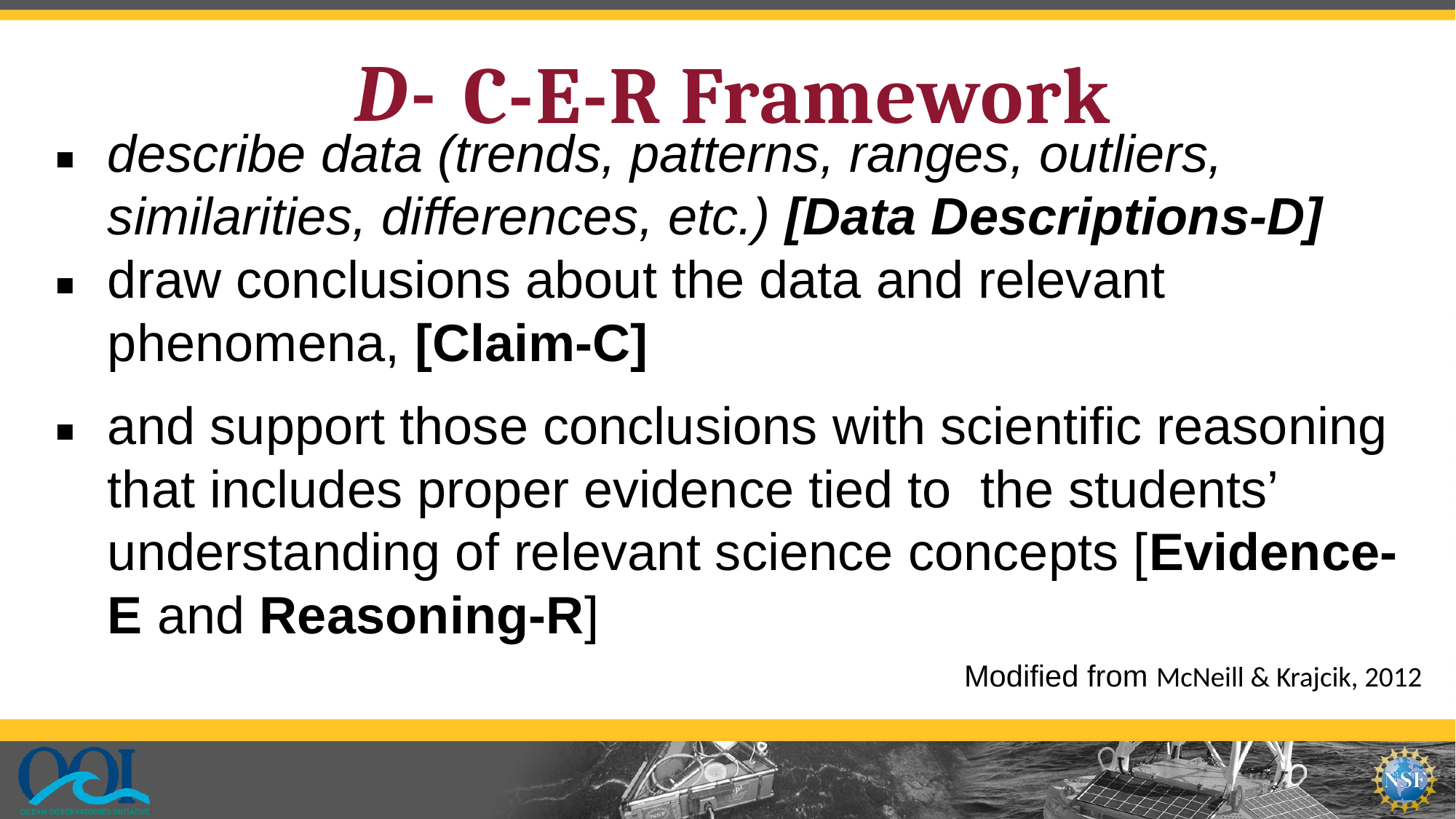

D-
C-E-R Framework
describe data (trends, patterns, ranges, outliers, similarities, differences, etc.) [Data Descriptions-D]
draw conclusions about the data and relevant phenomena, [Claim-C]
and support those conclusions with scientific reasoning that includes proper evidence tied to  the students’ understanding of relevant science concepts [Evidence-E and Reasoning-R]
Modified from McNeill & Krajcik, 2012